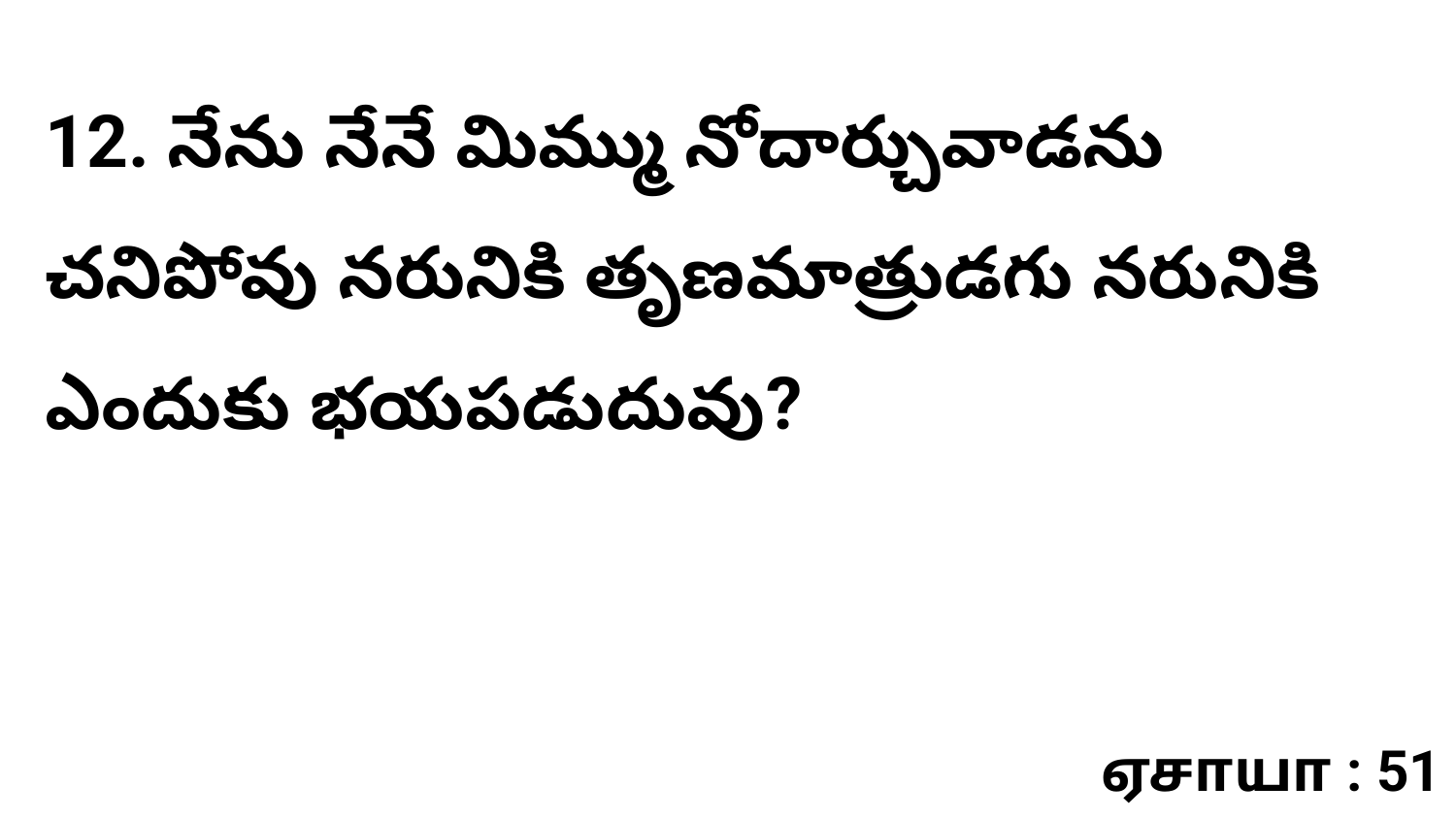

12. నేను నేనే మిమ్ము నోదార్చువాడను చనిపోవు నరునికి తృణమాత్రుడగు నరునికి ఎందుకు భయపడుదువు?
ஏசாயா : 51